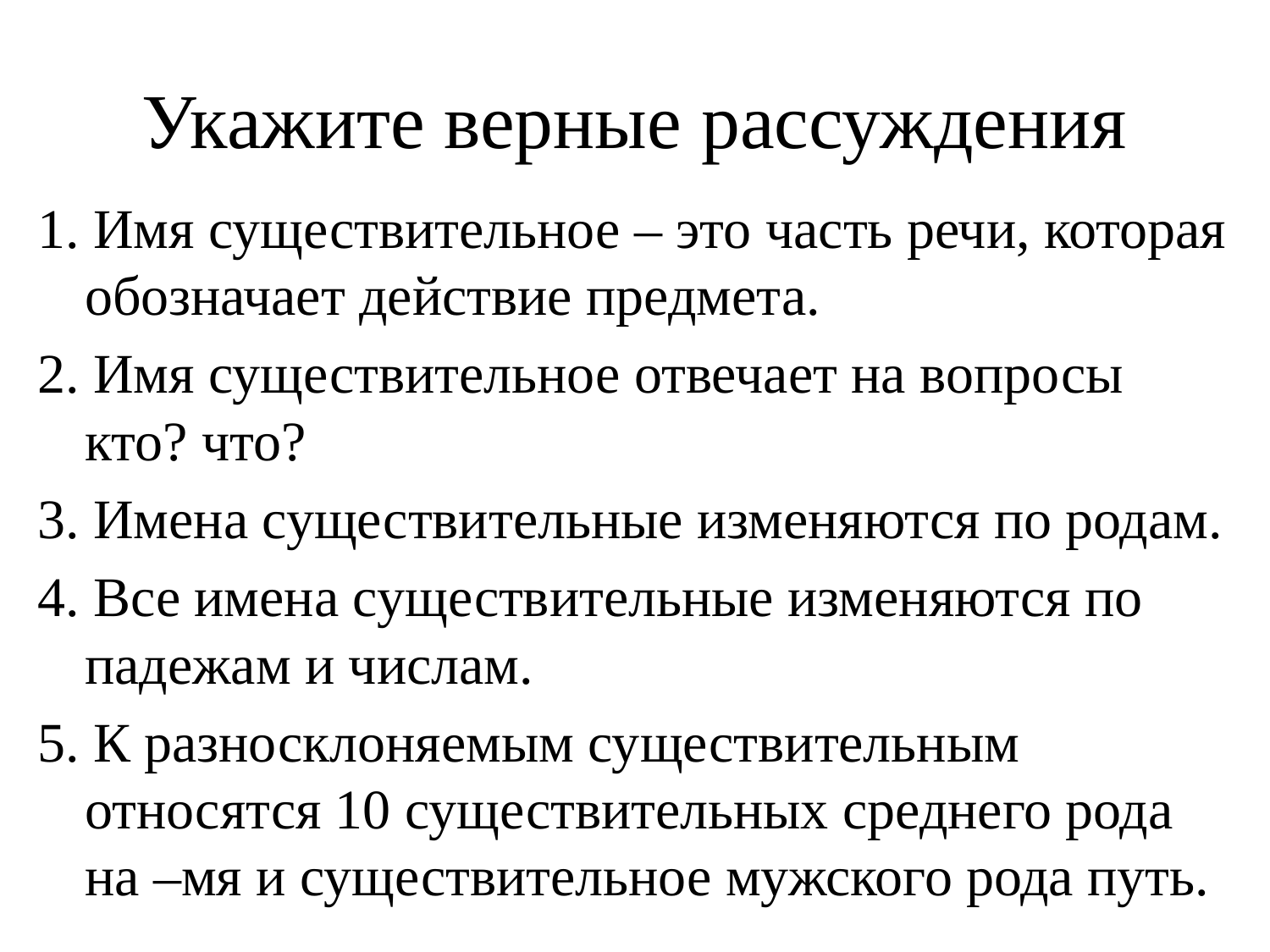

# Укажите верные рассуждения
1. Имя существительное – это часть речи, которая обозначает действие предмета.
2. Имя существительное отвечает на вопросы кто? что?
3. Имена существительные изменяются по родам.
4. Все имена существительные изменяются по падежам и числам.
5. К разносклоняемым существительным относятся 10 существительных среднего рода на –мя и существительное мужского рода путь.